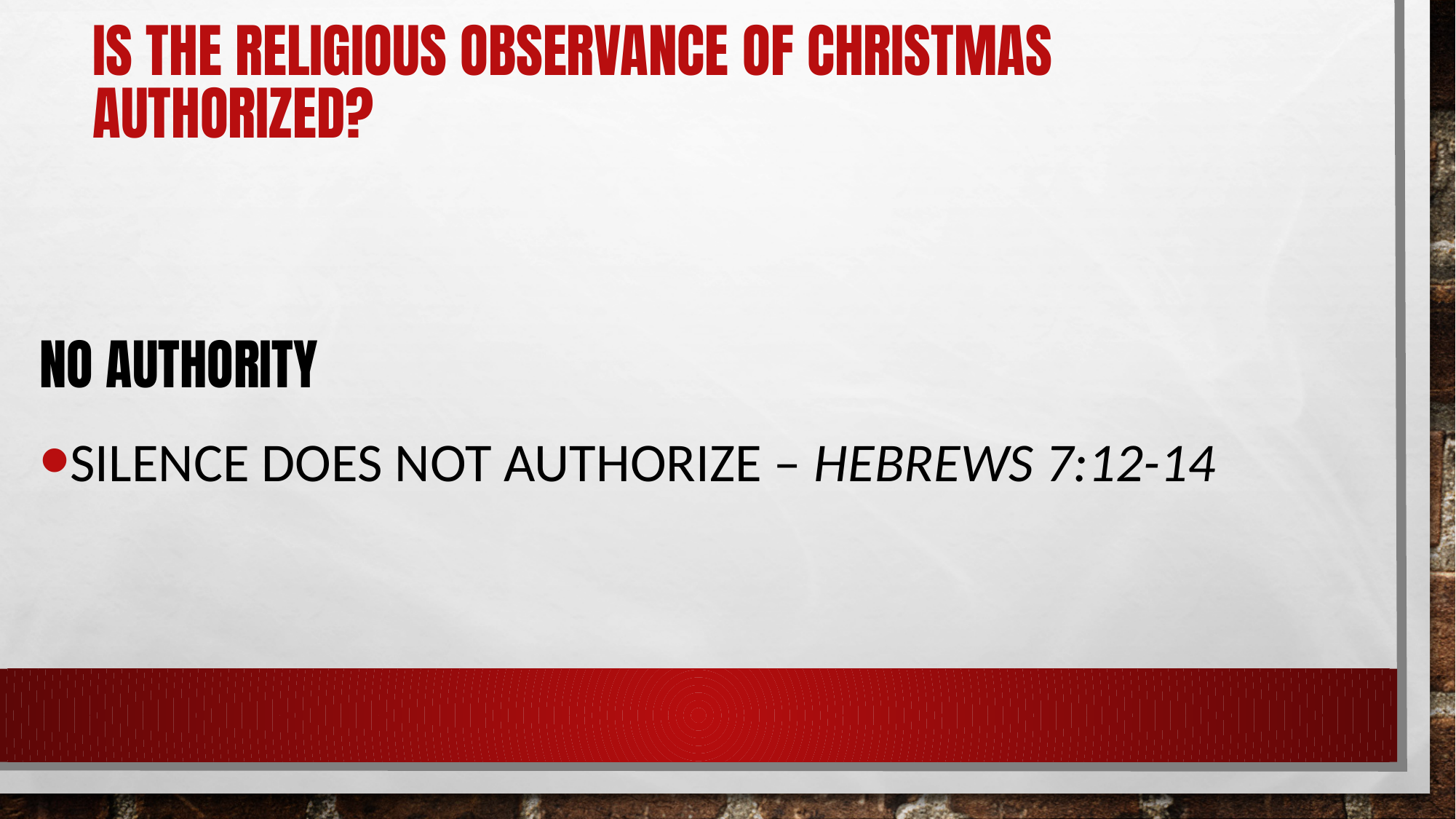

# Is the religious observance of Christmas authorized?
No authority
Silence does not authorize – Hebrews 7:12-14